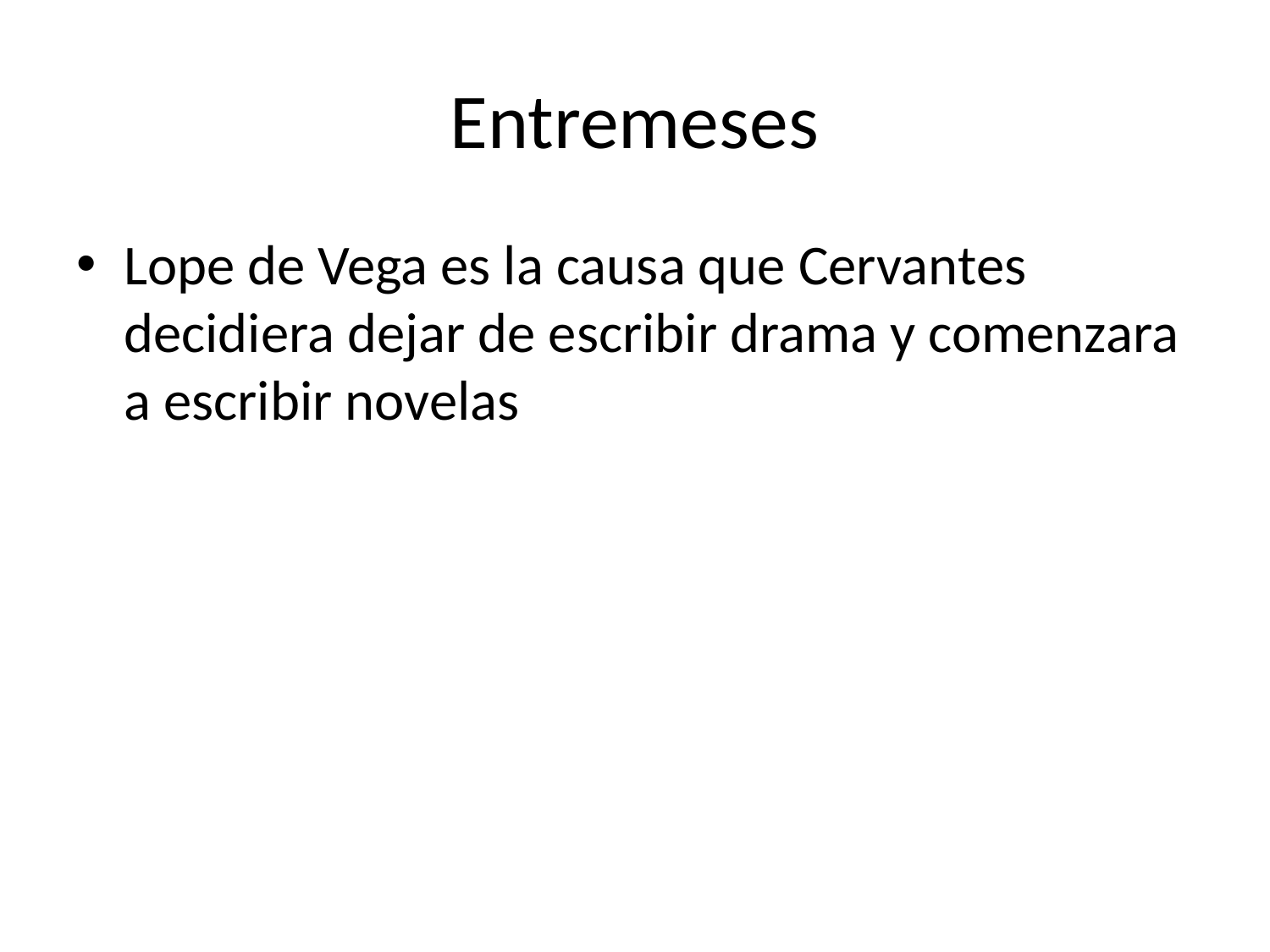

# Entremeses
Lope de Vega es la causa que Cervantes decidiera dejar de escribir drama y comenzara a escribir novelas